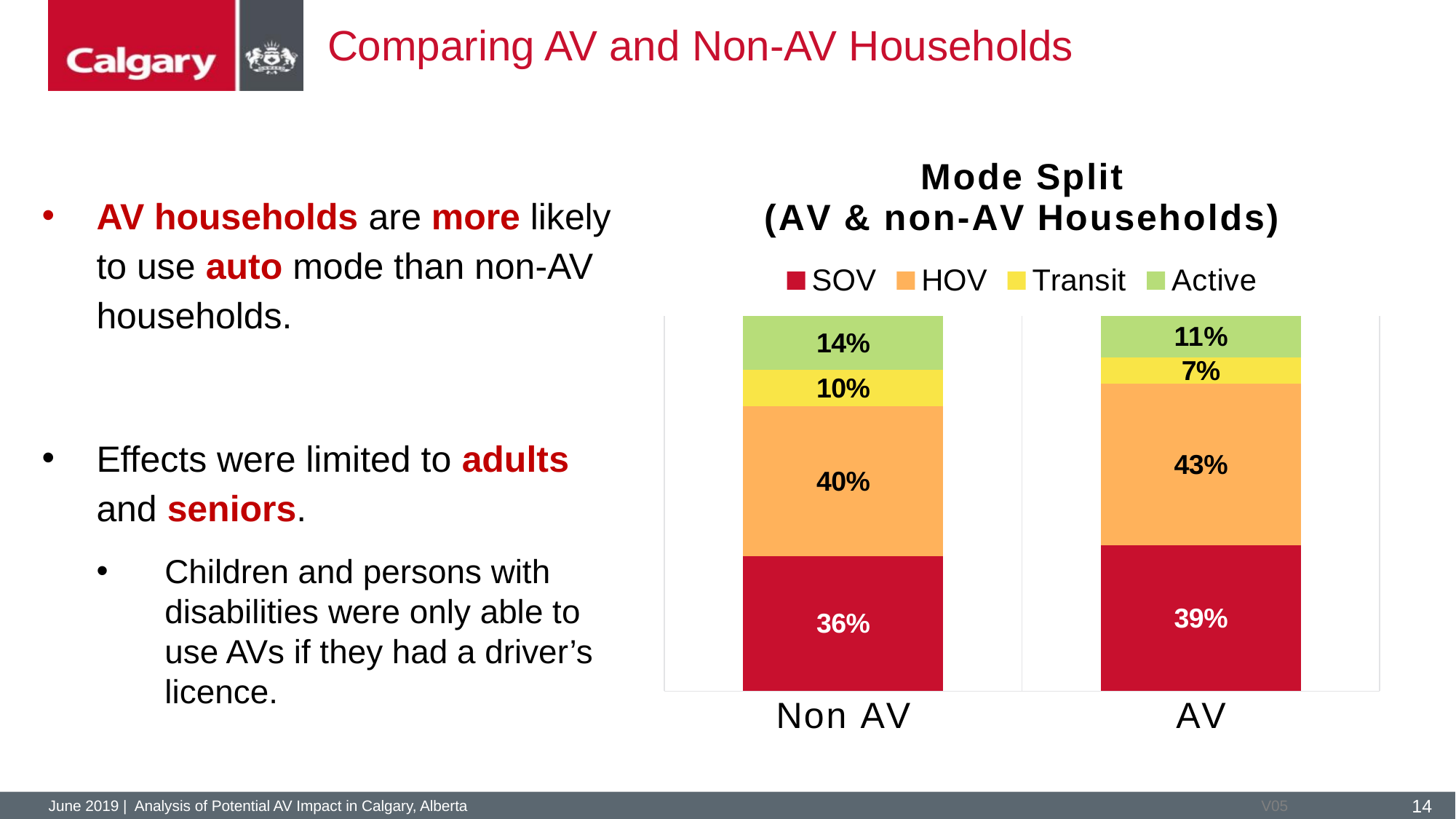

# Comparing AV and Non-AV Households

### Chart: Mode Split
(AV & non-AV Households)

| Category | SOV | HOV | Transit | Active |
|---|---|---|---|---|
| Non AV | 0.36020390692756327 | 0.3996705574725243 | 0.09651764557817268 | 0.14360789002173974 |
| AV | 0.3884521479000589 | 0.431914890806098 | 0.0690986789078398 | 0.11053428238600342 |
AV households are more likely to use auto mode than non-AV households.

Effects were limited to adults and seniors.
Children and persons with disabilities were only able to use AVs if they had a driver’s licence.

June 2019 |  Analysis of Potential AV Impact in Calgary, Alberta
14